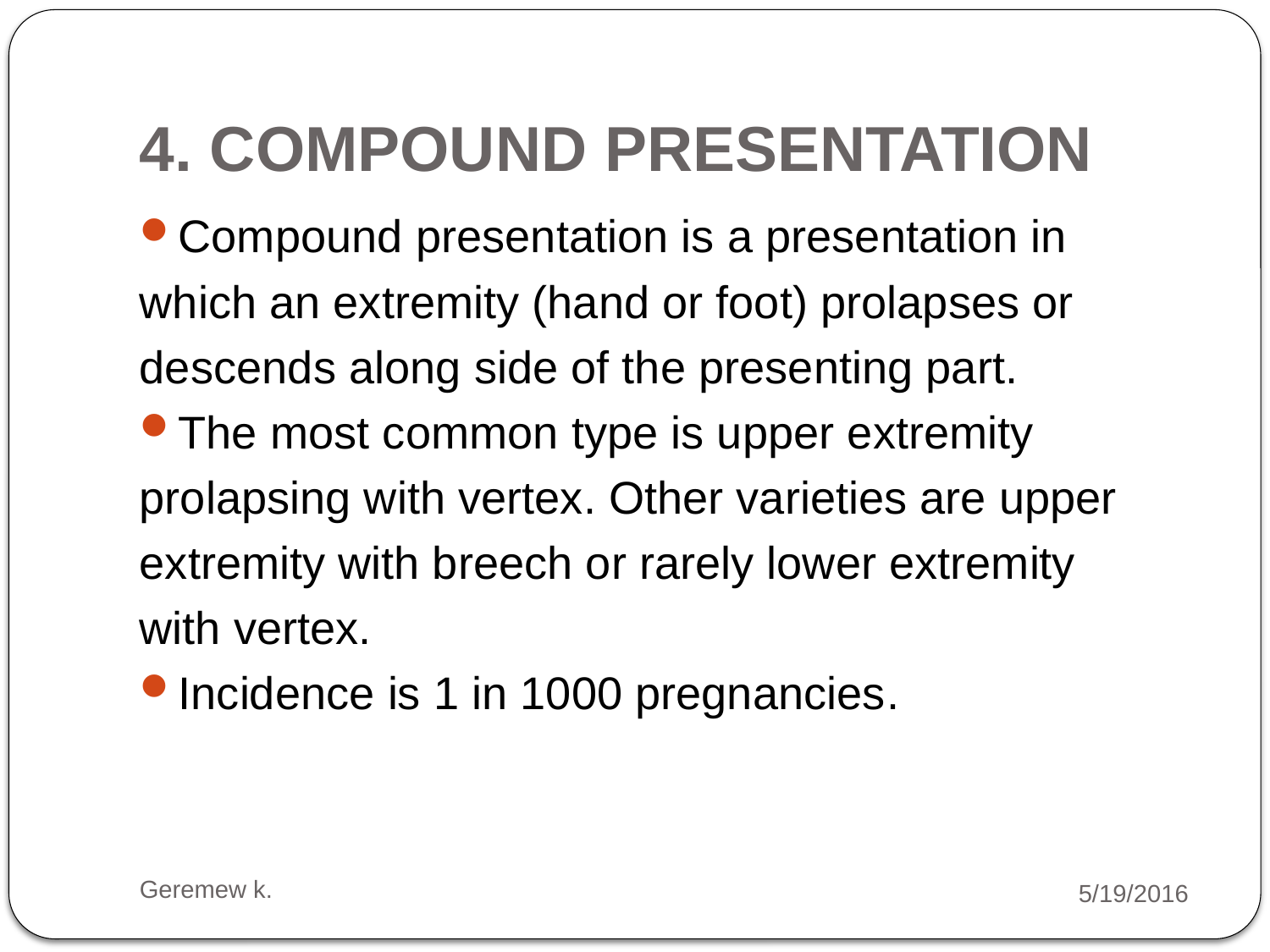

# 4. COMPOUND PRESENTATION
Compound presentation is a presentation in
which an extremity (hand or foot) prolapses or
descends along side of the presenting part.
The most common type is upper extremity
prolapsing with vertex. Other varieties are upper
extremity with breech or rarely lower extremity
with vertex.
Incidence is 1 in 1000 pregnancies.

Geremew k.
5/19/2016